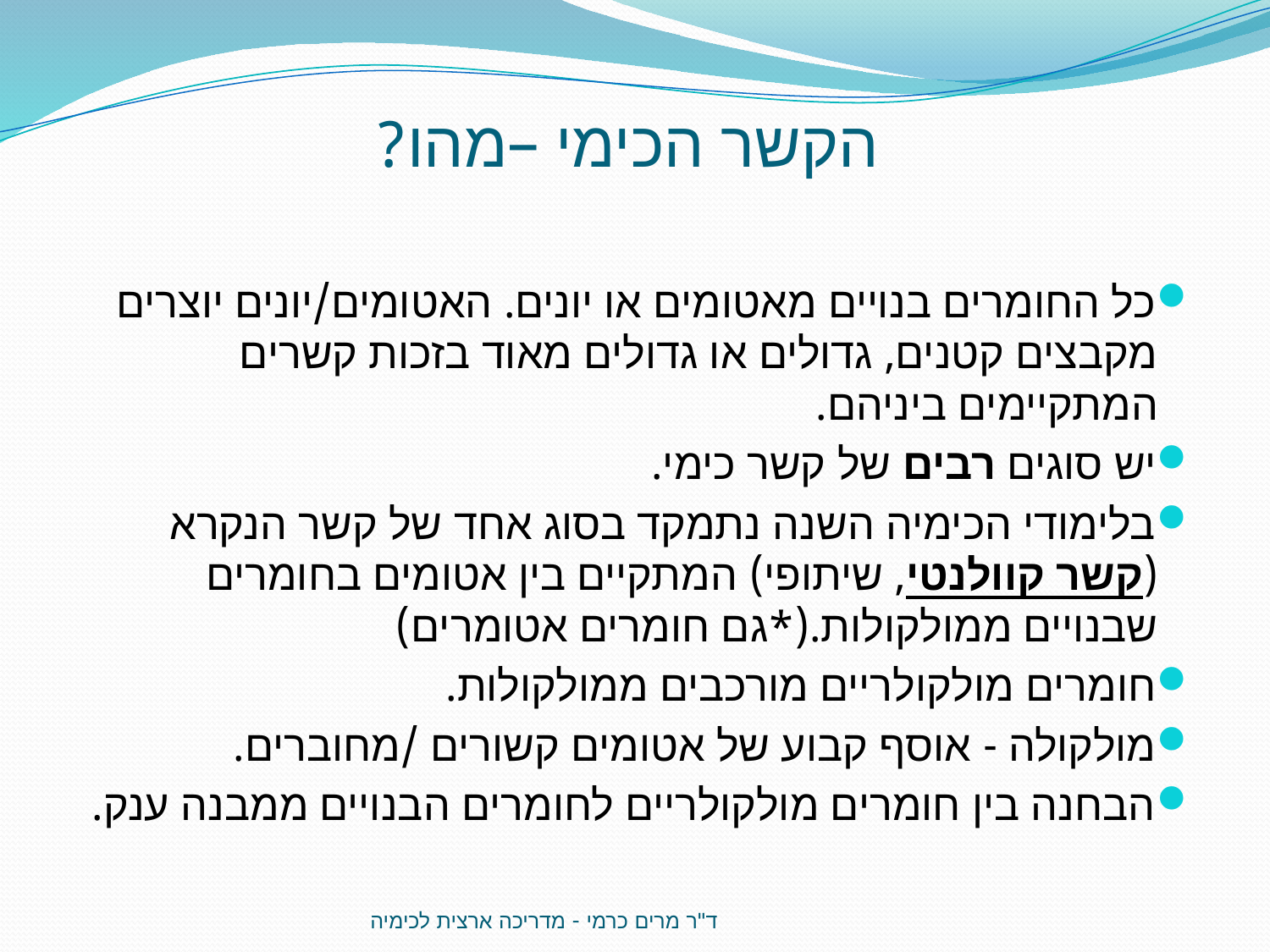

# הקשר הכימי –מהו?
כל החומרים בנויים מאטומים או יונים. האטומים/יונים יוצרים מקבצים קטנים, גדולים או גדולים מאוד בזכות קשרים המתקיימים ביניהם.
יש סוגים רבים של קשר כימי.
בלימודי הכימיה השנה נתמקד בסוג אחד של קשר הנקרא (קשר קוולנטי, שיתופי) המתקיים בין אטומים בחומרים שבנויים ממולקולות.(*גם חומרים אטומרים)
חומרים מולקולריים מורכבים ממולקולות.
מולקולה - אוסף קבוע של אטומים קשורים /מחוברים.
הבחנה בין חומרים מולקולריים לחומרים הבנויים ממבנה ענק.

ד"ר מרים כרמי - מדריכה ארצית לכימיה